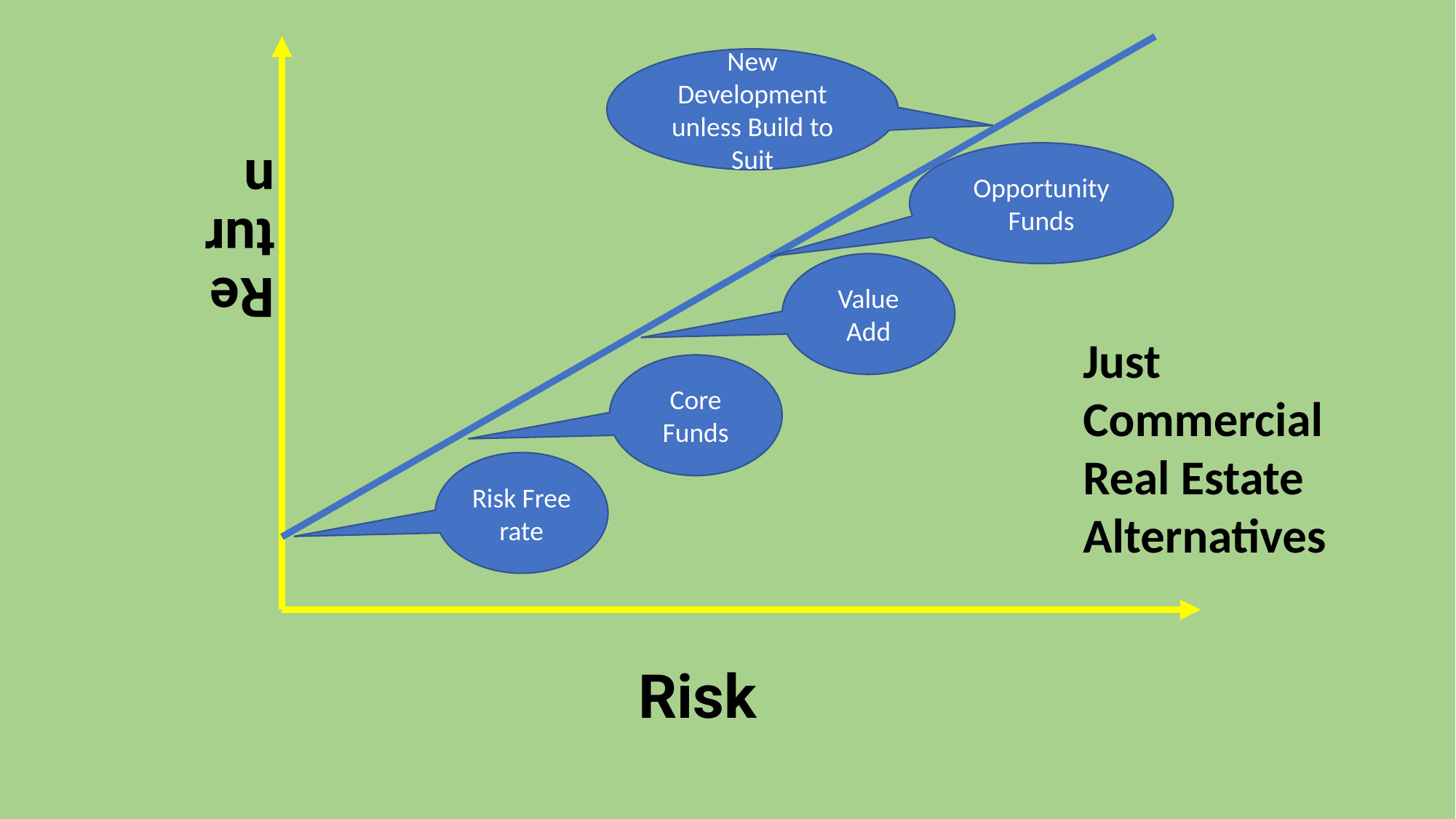

New Development unless Build to Suit
Return
Opportunity Funds
Value Add
Just Commercial Real Estate Alternatives
Core Funds
Risk Free rate
# Risk